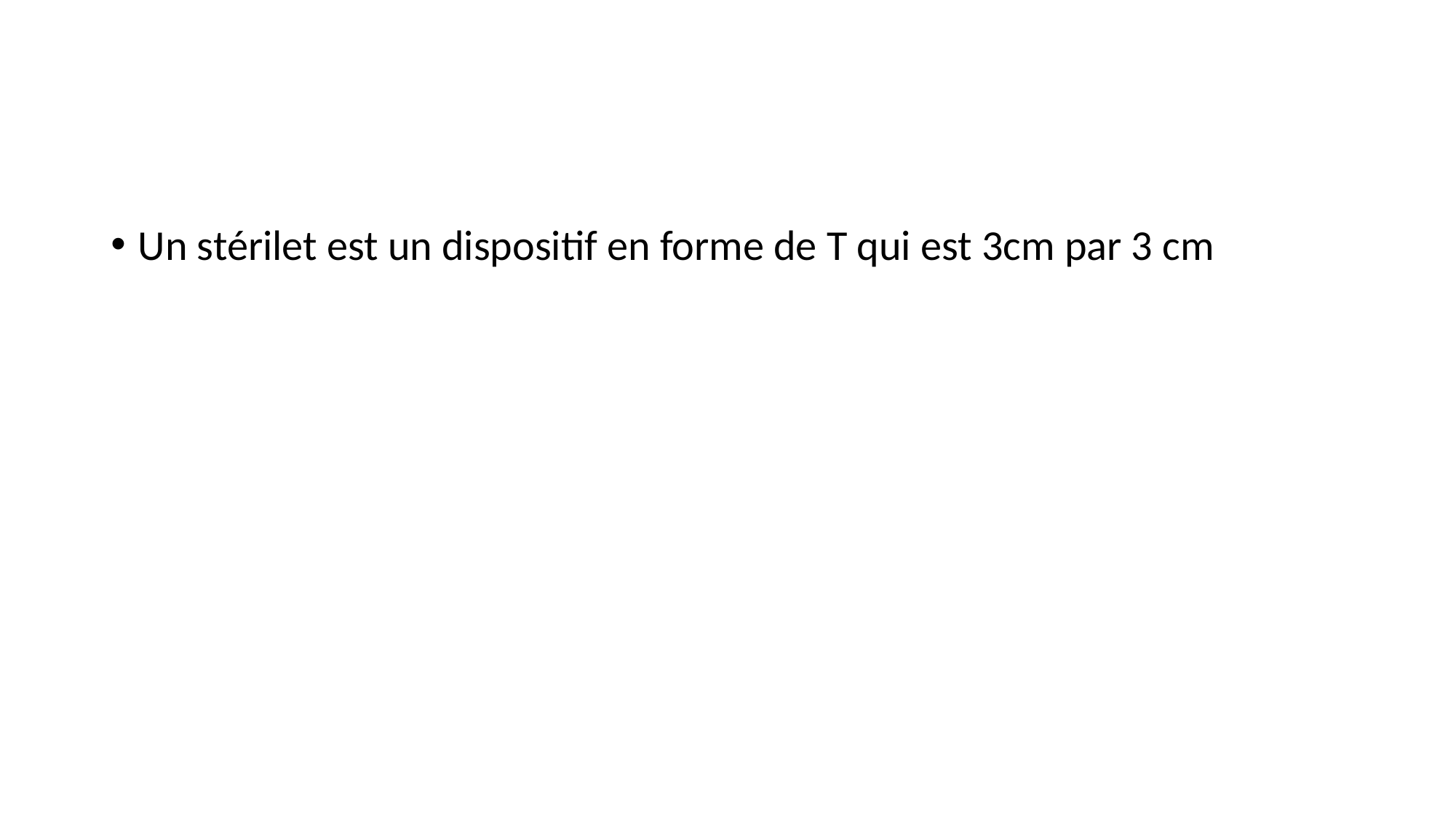

#
Un stérilet est un dispositif en forme de T qui est 3cm par 3 cm